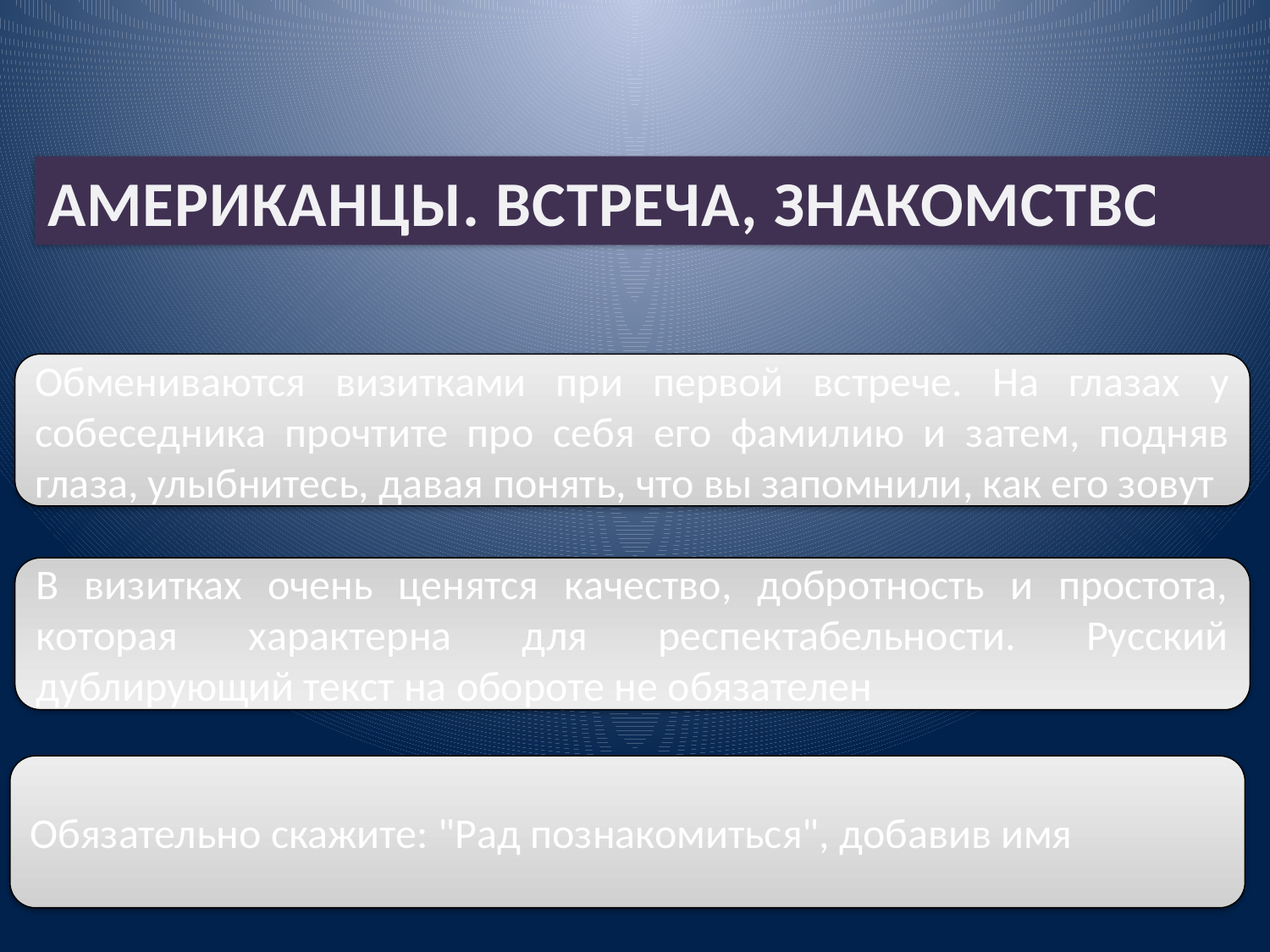

#
АМЕРИКАНЦЫ. ВСТРЕЧА, ЗНАКОМСТВО.
Обмениваются визитками при первой встрече. На глазах у собеседника прочтите про себя его фамилию и затем, подняв глаза, улыбнитесь, давая понять, что вы запомнили, как его зовут
В визитках очень ценятся качество, добротность и простота, которая характерна для респектабельности. Русский дублирующий текст на обороте не обязателен

Обязательно скажите: "Рад познакомиться", добавив имя